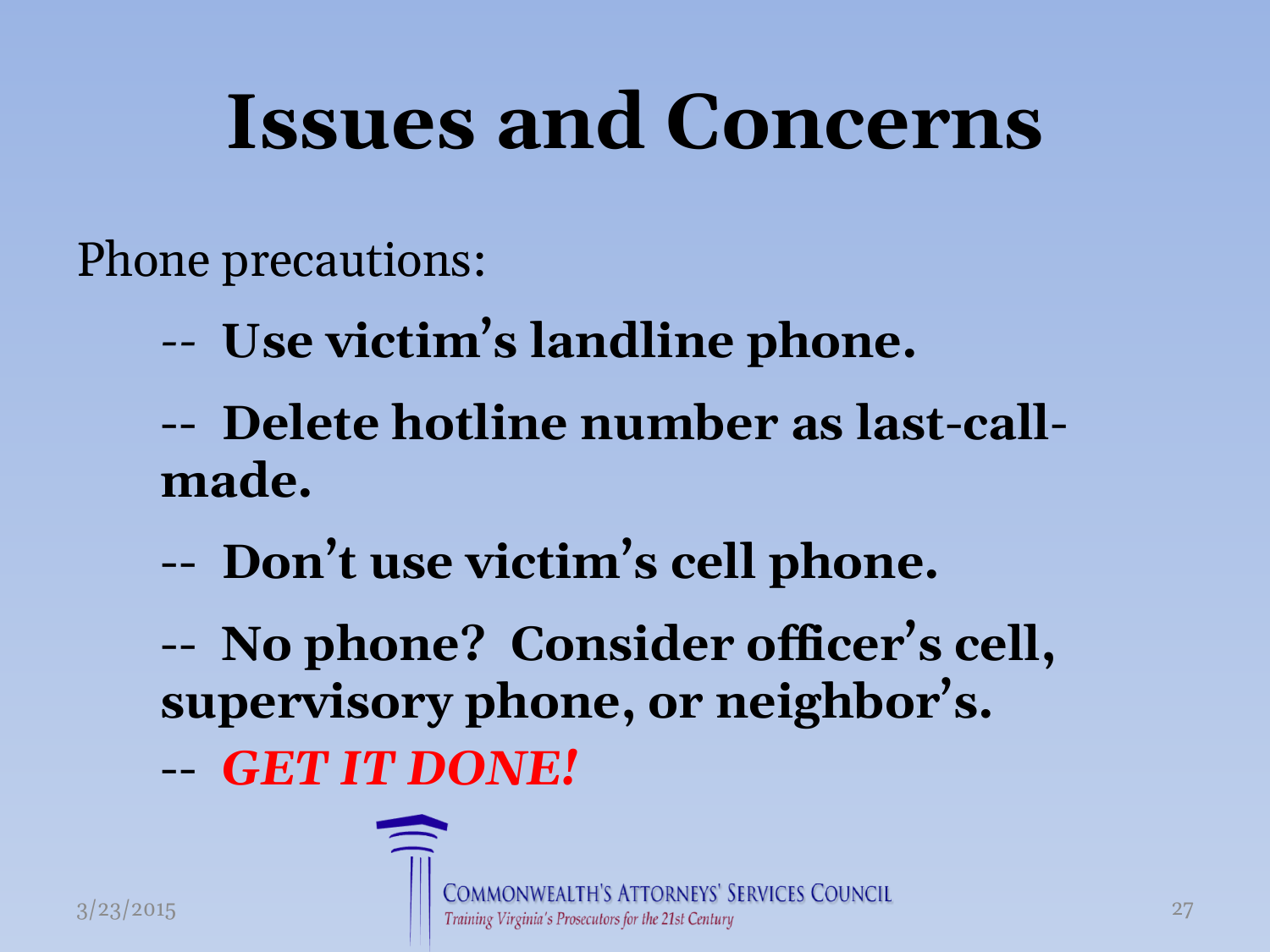

# Issues and Concerns
Phone precautions:
	--  Use victim’s landline phone.
	--  Delete hotline number as last-call-made.
	--  Don’t use victim’s cell phone.
	--  No phone?  Consider officer’s cell, 			  supervisory phone, or neighbor’s.
	--  GET IT DONE!

3/23/2015
27